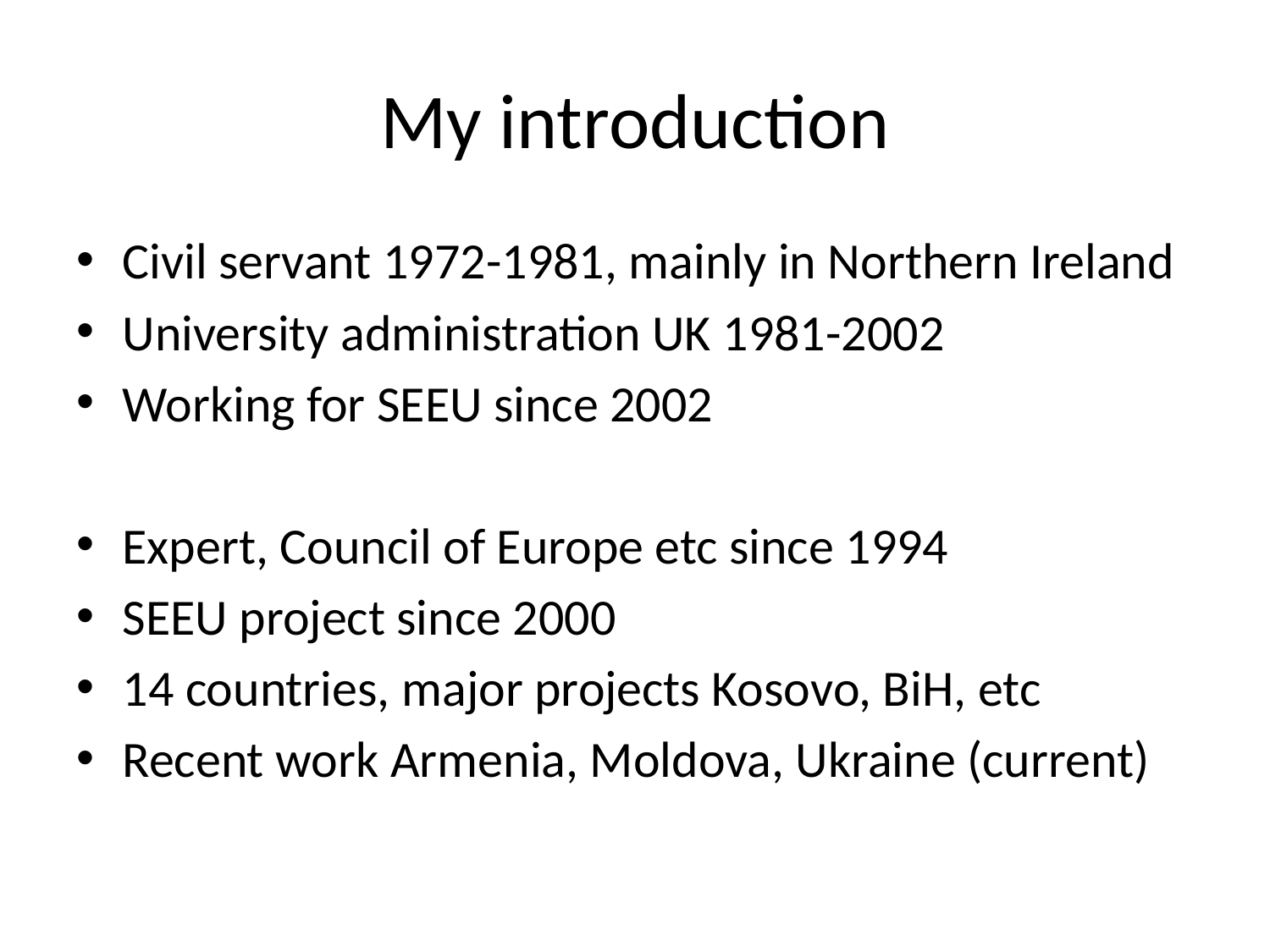

# My introduction
Civil servant 1972-1981, mainly in Northern Ireland
University administration UK 1981-2002
Working for SEEU since 2002

Expert, Council of Europe etc since 1994
SEEU project since 2000
14 countries, major projects Kosovo, BiH, etc
Recent work Armenia, Moldova, Ukraine (current)